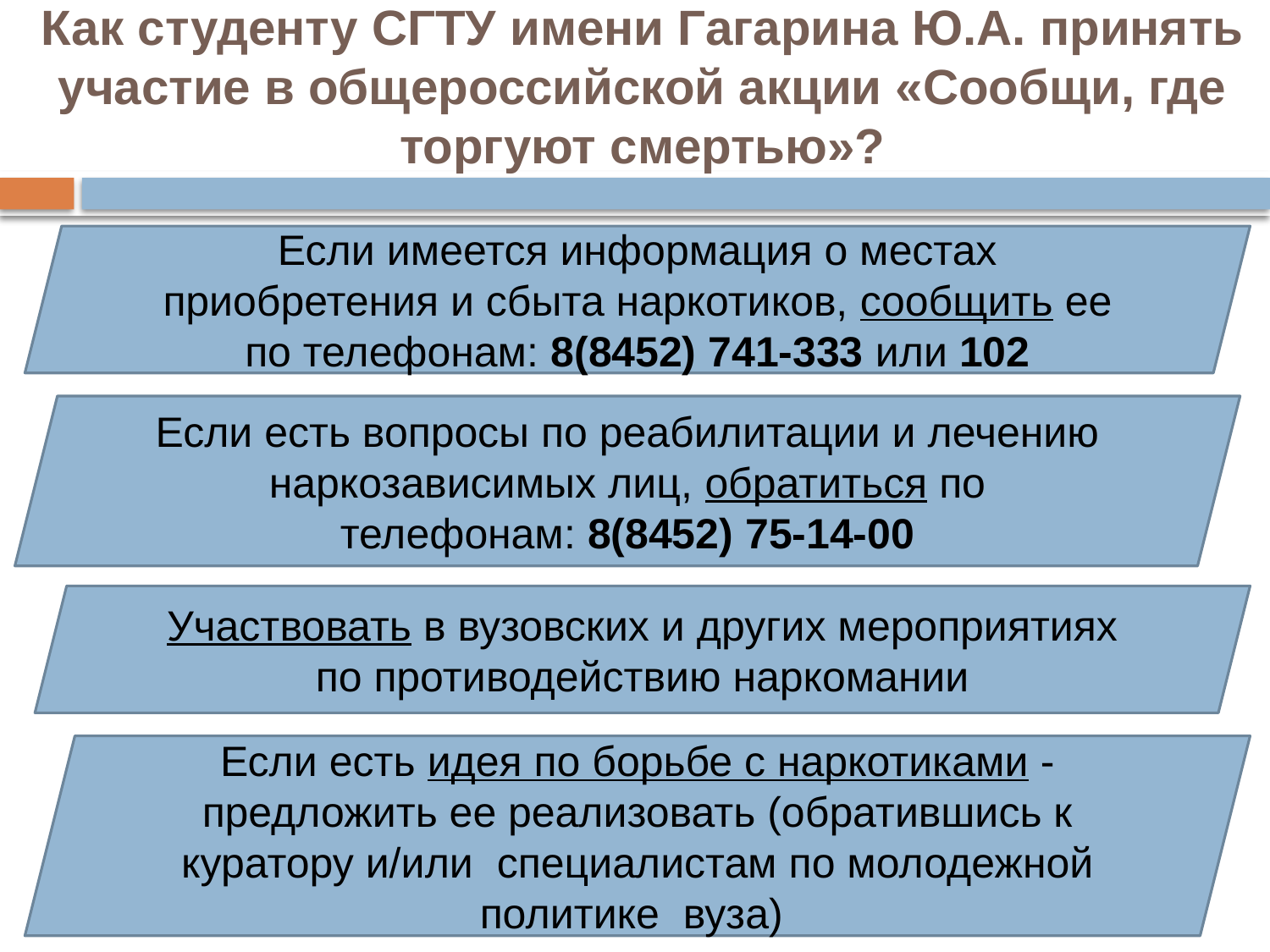

# Как студенту СГТУ имени Гагарина Ю.А. принять участие в общероссийской акции «Сообщи, где торгуют смертью»?

Если имеется информация о местах приобретения и сбыта наркотиков, сообщить ее по телефонам: 8(8452) 741-333 или 102
Если есть вопросы по реабилитации и лечению наркозависимых лиц, обратиться по телефонам: 8(8452) 75-14-00
Участвовать в вузовских и других мероприятиях по противодействию наркомании
Если есть идея по борьбе с наркотиками - предложить ее реализовать (обратившись к куратору и/или  специалистам по молодежной политике  вуза)